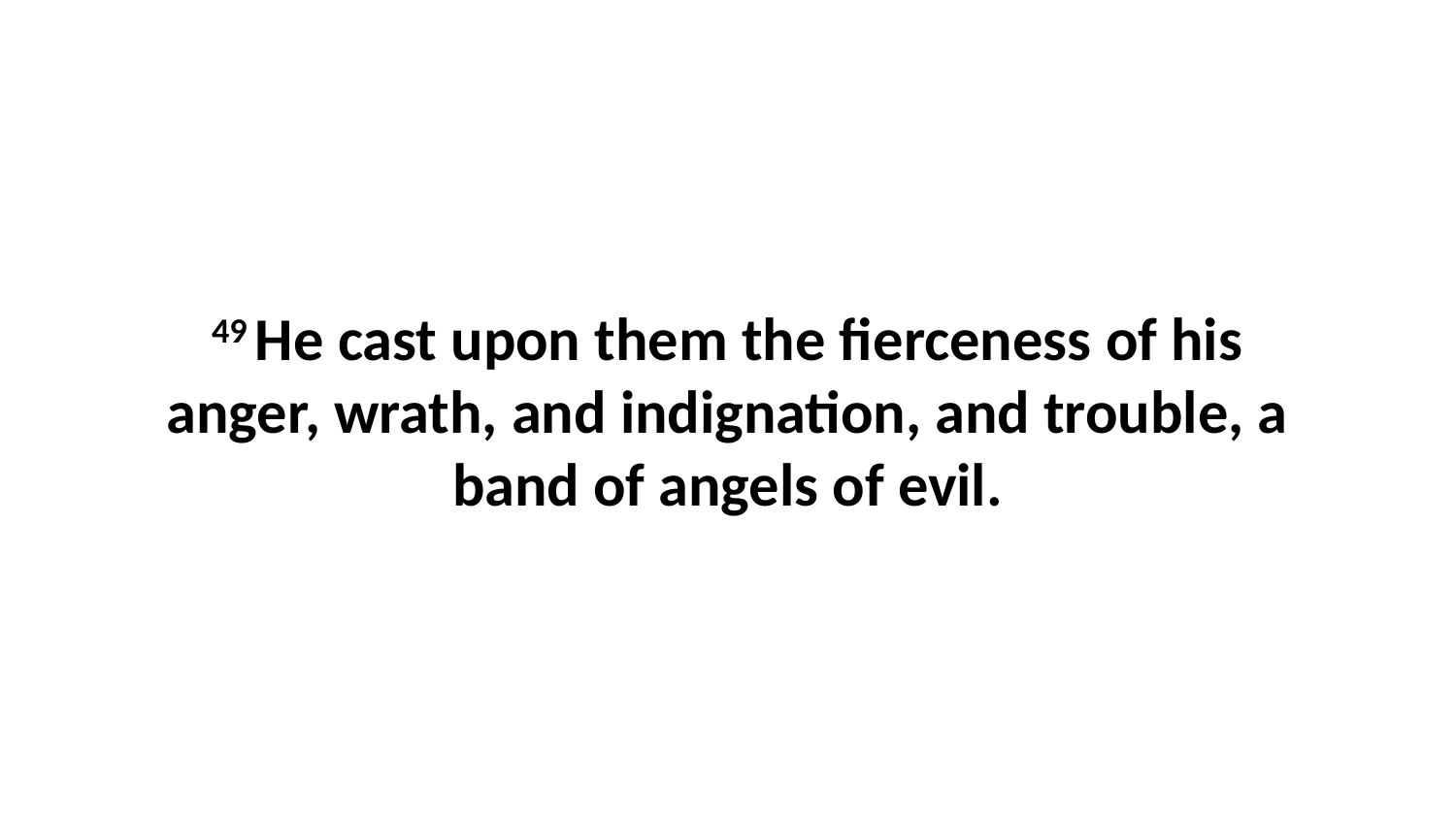

49 He cast upon them the fierceness of his anger, wrath, and indignation, and trouble, a band of angels of evil.